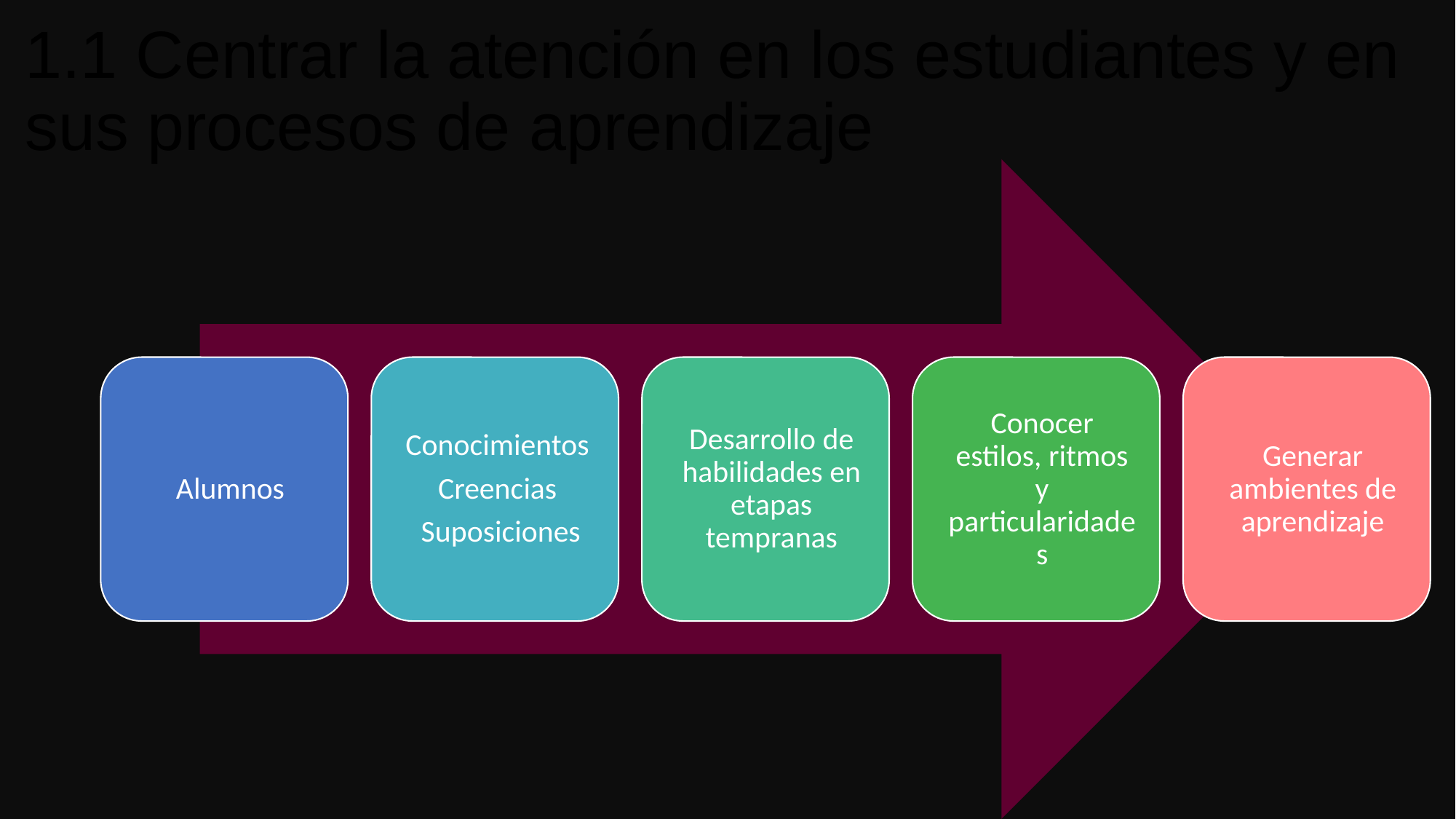

# 1.1 Centrar la atención en los estudiantes y en sus procesos de aprendizaje
Alumnos
Conocimientos
Creencias
Suposiciones
Desarrollo de habilidades en etapas tempranas
Conocer estilos, ritmos y particularidades
Generar ambientes de aprendizaje